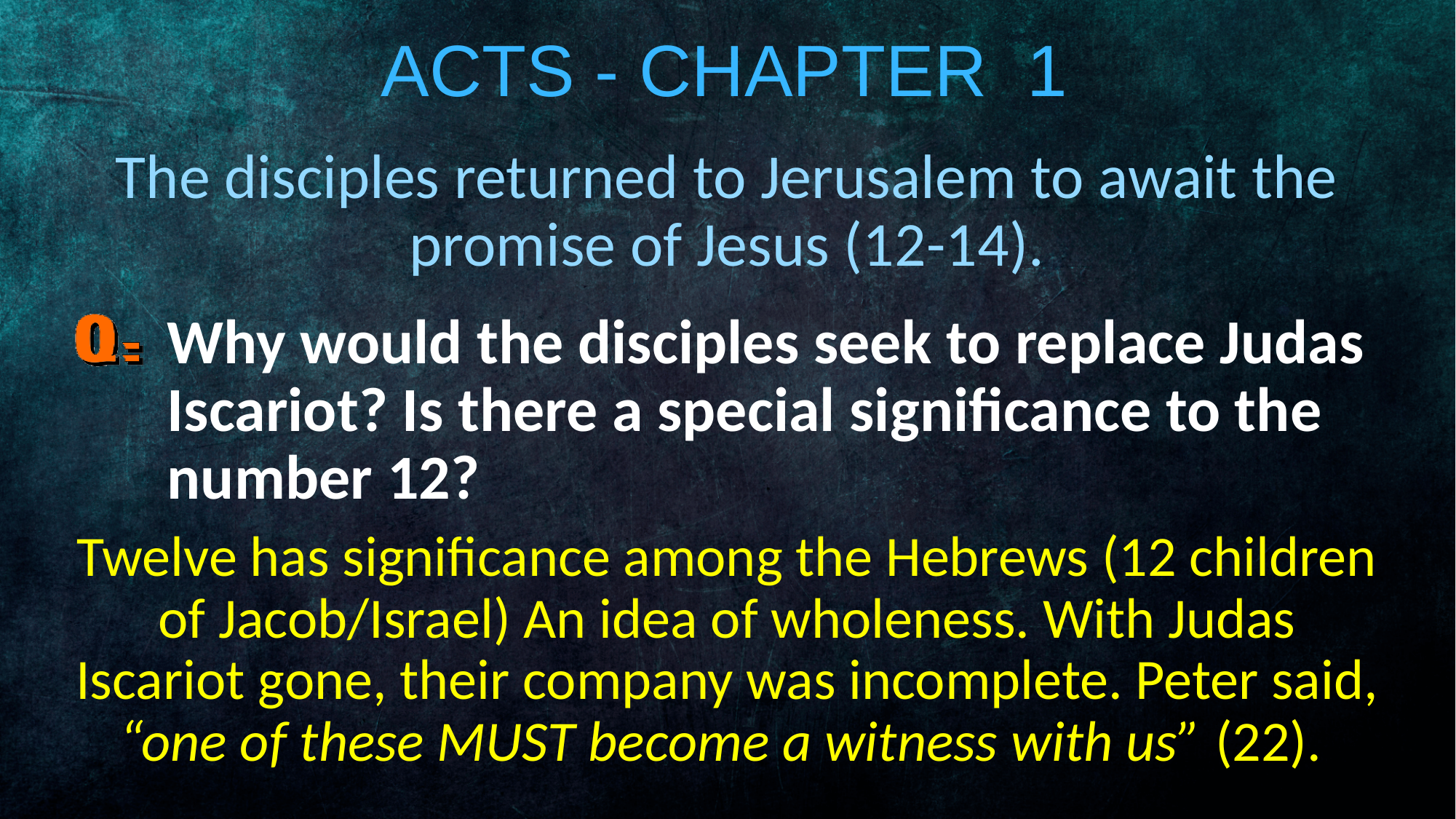

# Acts - Chapter  1
The disciples returned to Jerusalem to await the promise of Jesus (12-14).

Why would the disciples seek to replace Judas Iscariot? Is there a special significance to the number 12?
Twelve has significance among the Hebrews (12 children of Jacob/Israel) An idea of wholeness. With Judas Iscariot gone, their company was incomplete. Peter said, “one of these MUST become a witness with us” (22).